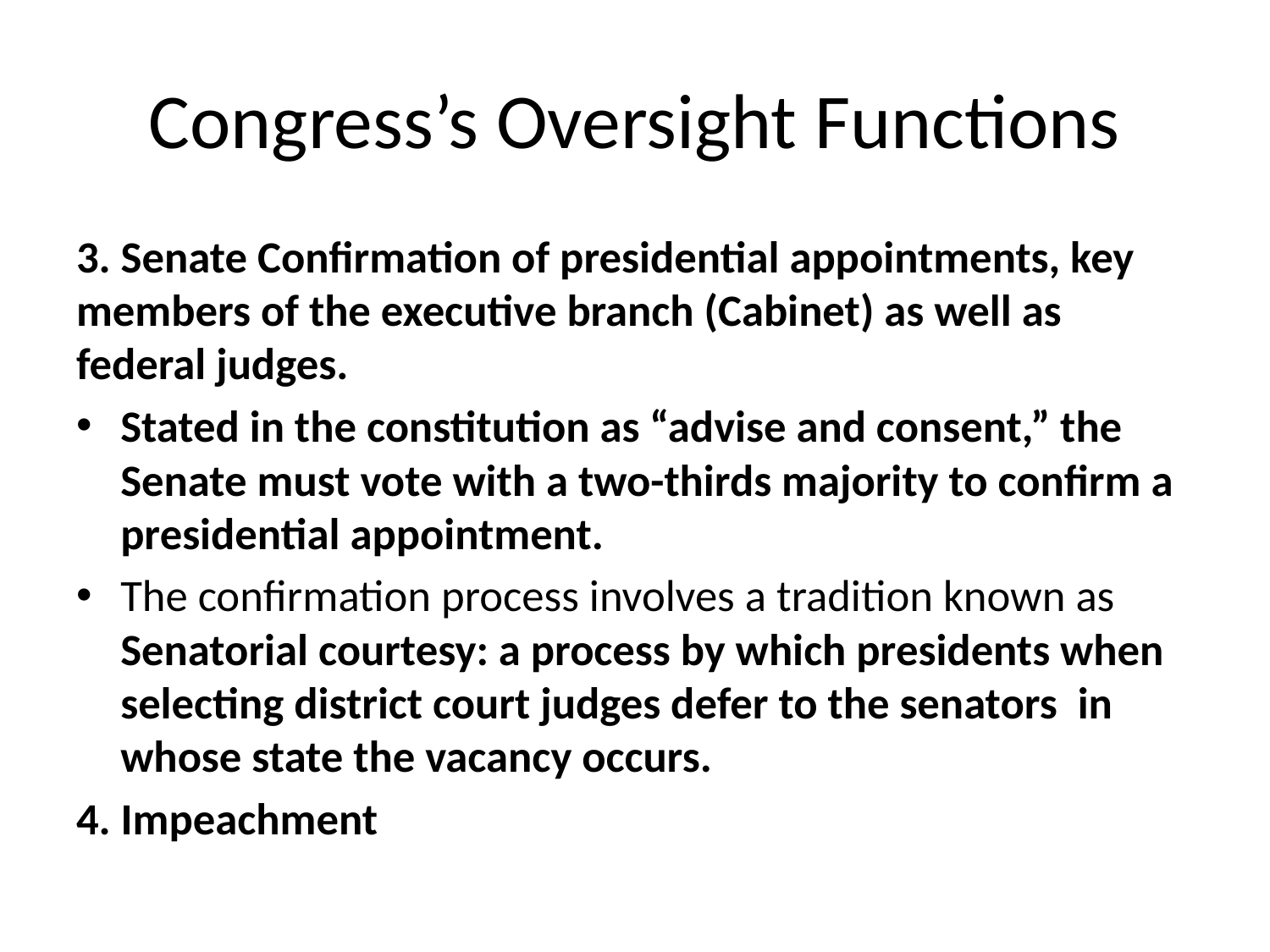

# Congress’s Oversight Functions
3. Senate Confirmation of presidential appointments, key members of the executive branch (Cabinet) as well as federal judges.
Stated in the constitution as “advise and consent,” the Senate must vote with a two-thirds majority to confirm a presidential appointment.
The confirmation process involves a tradition known as Senatorial courtesy: a process by which presidents when selecting district court judges defer to the senators  in whose state the vacancy occurs.
4. Impeachment